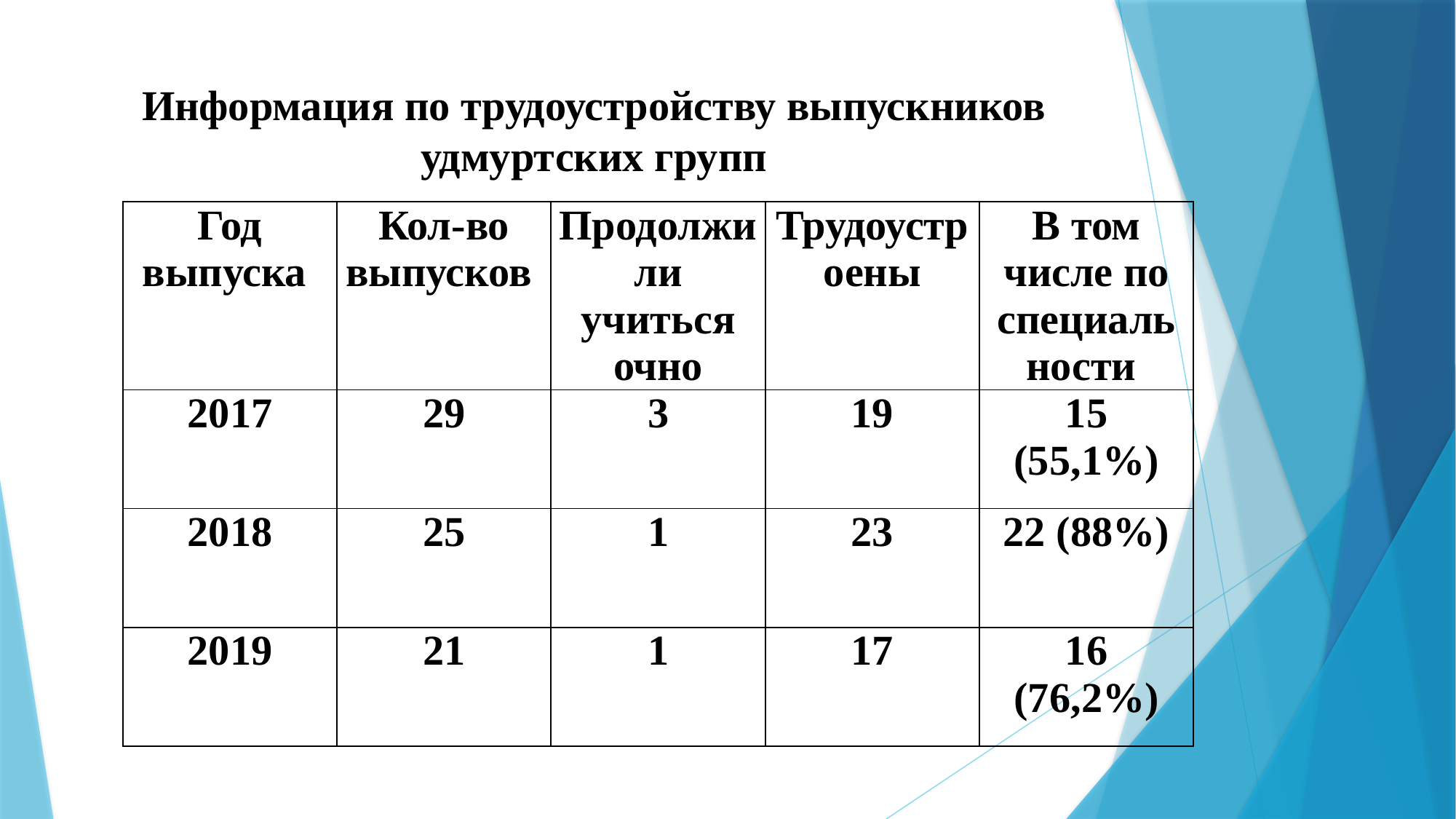

# Информация по трудоустройству выпускников удмуртских групп
| Год выпуска | Кол-во выпусков | Продолжили учиться очно | Трудоустроены | В том числе по специальности |
| --- | --- | --- | --- | --- |
| 2017 | 29 | 3 | 19 | 15 (55,1%) |
| 2018 | 25 | 1 | 23 | 22 (88%) |
| 2019 | 21 | 1 | 17 | 16 (76,2%) |